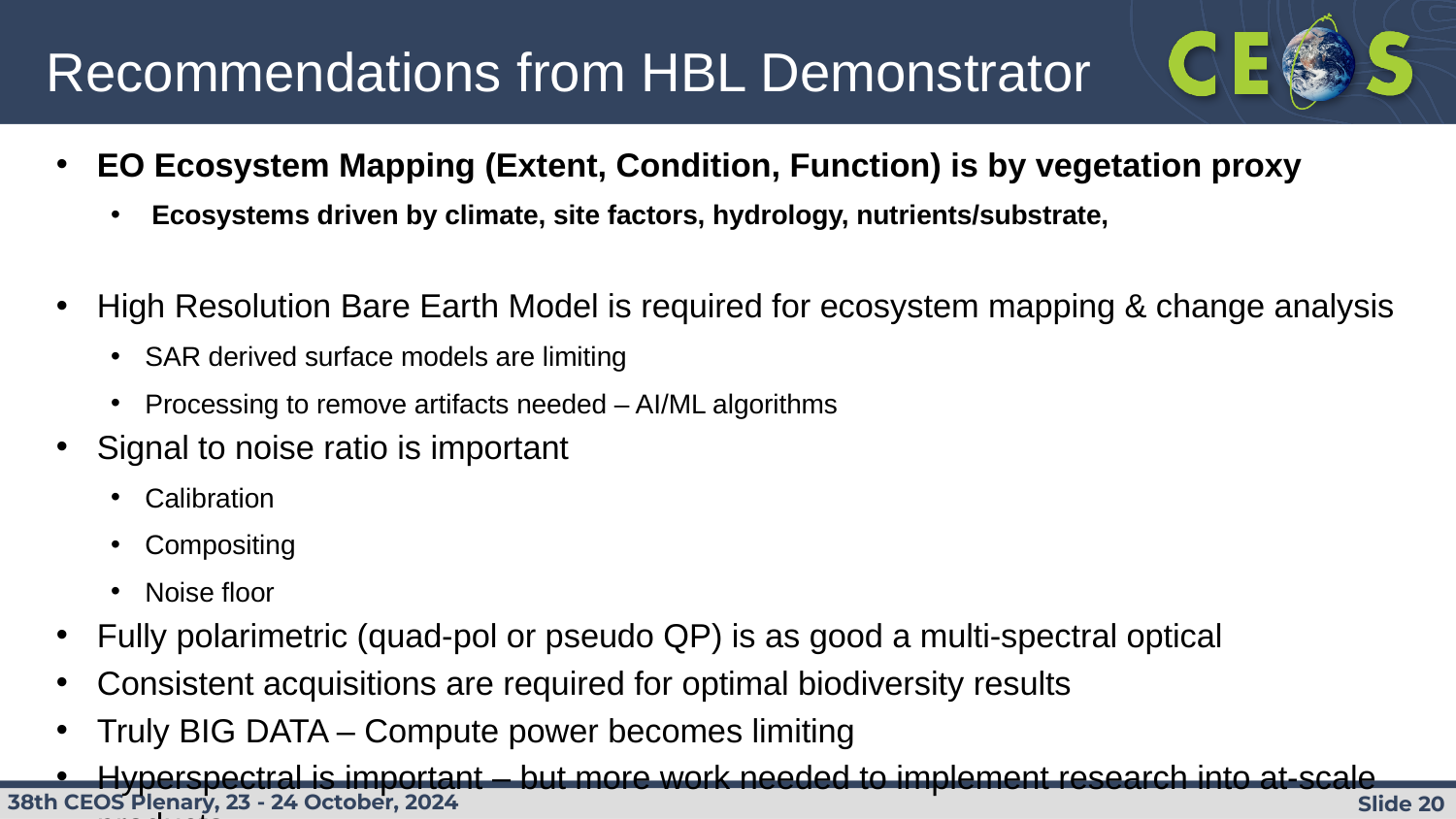

# Recommendations from HBL Demonstrator
EO Ecosystem Mapping (Extent, Condition, Function) is by vegetation proxy
Ecosystems driven by climate, site factors, hydrology, nutrients/substrate,

High Resolution Bare Earth Model is required for ecosystem mapping & change analysis
SAR derived surface models are limiting
Processing to remove artifacts needed – AI/ML algorithms
Signal to noise ratio is important
Calibration
Compositing
Noise floor
Fully polarimetric (quad-pol or pseudo QP) is as good a multi-spectral optical
Consistent acquisitions are required for optimal biodiversity results
Truly BIG DATA – Compute power becomes limiting
Hyperspectral is important – but more work needed to implement research into at-scale products